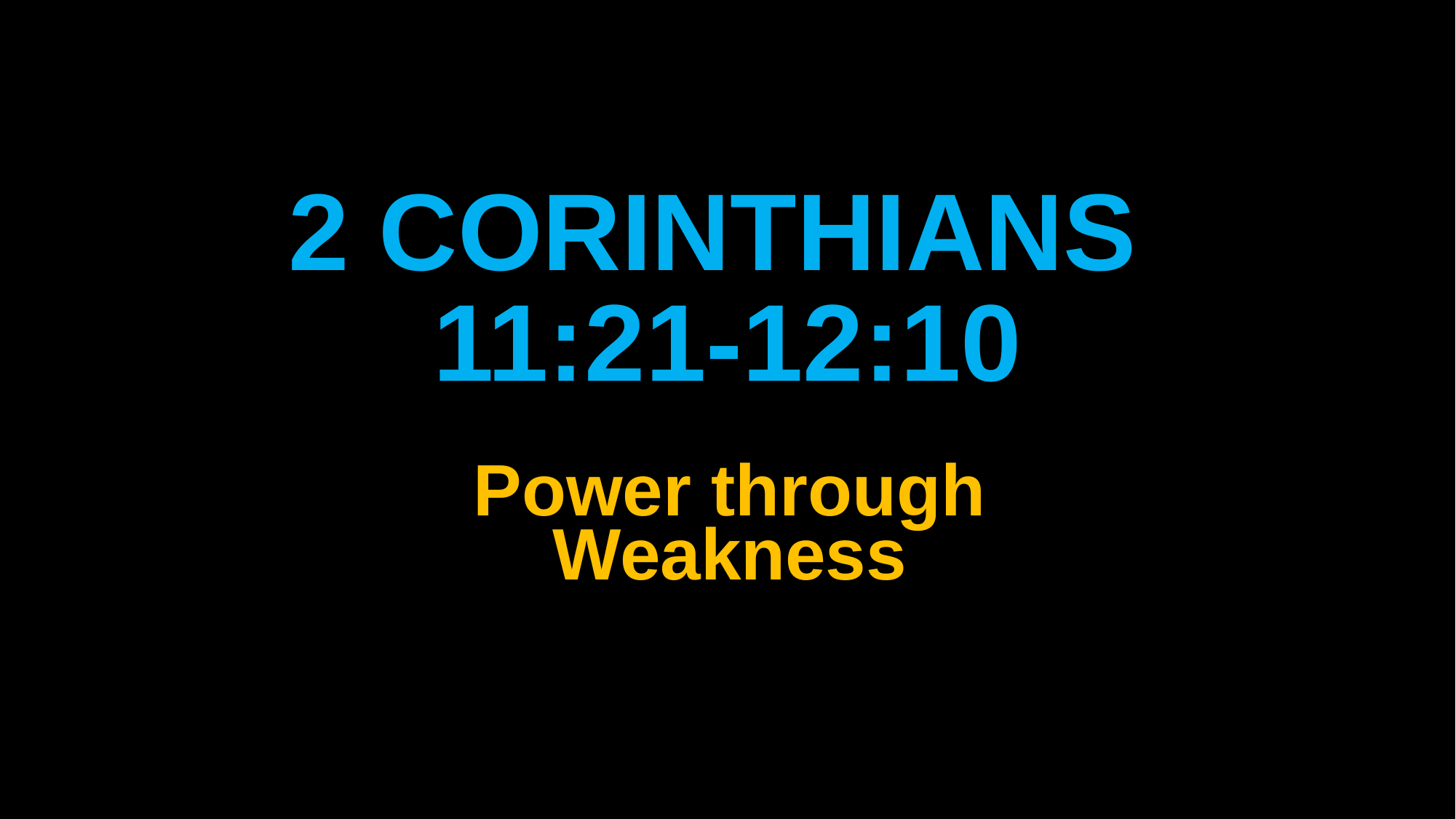

# 2 Corinthians 11:21-12:10
Power through Weakness